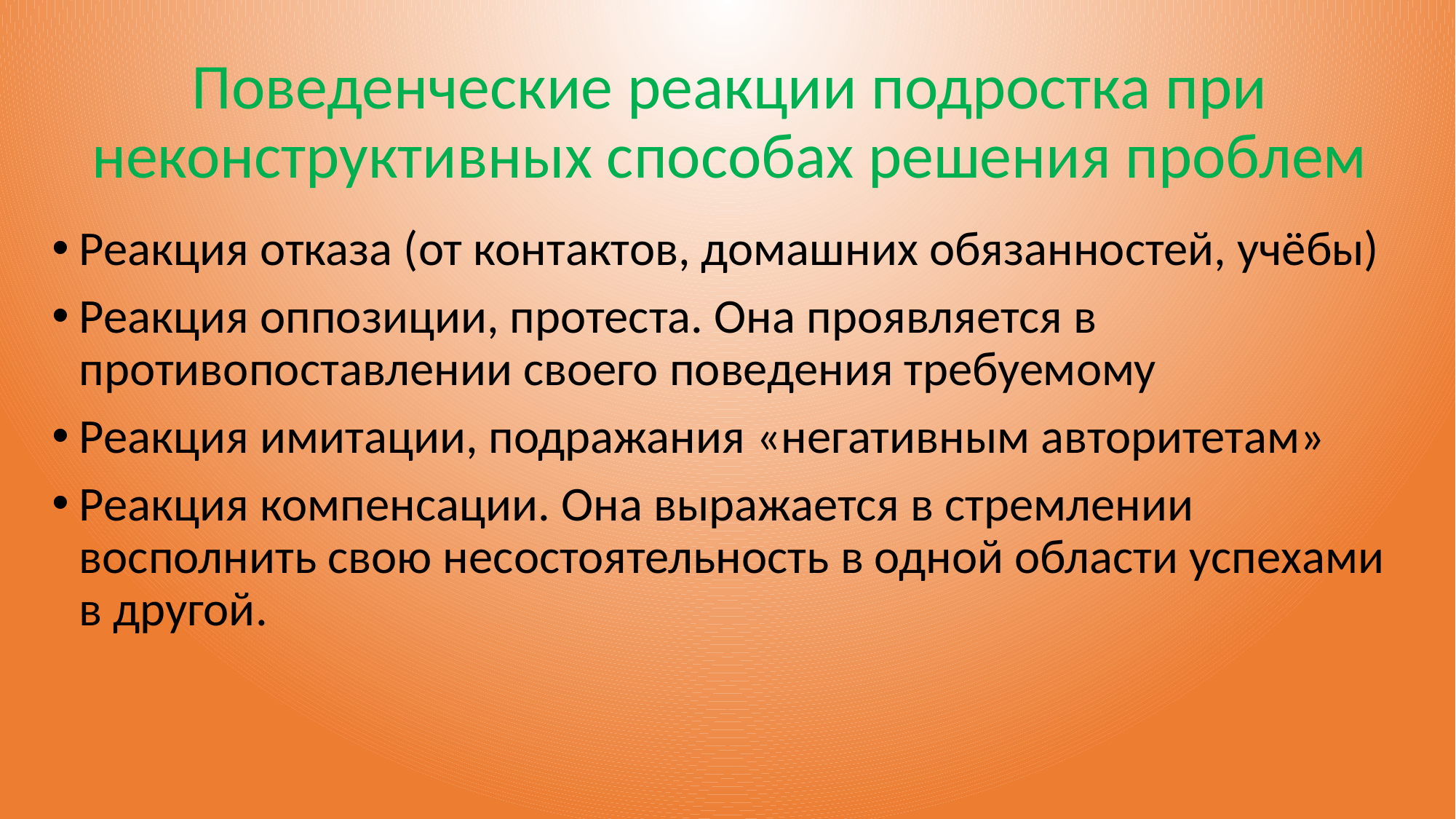

# Поведенческие реакции подростка при неконструктивных способах решения проблем
Реакция отказа (от контактов, домашних обязанностей, учёбы)
Реакция оппозиции, протеста. Она проявляется в противопоставлении своего поведения требуемому
Реакция имитации, подражания «негативным авторитетам»
Реакция компенсации. Она выражается в стремлении восполнить свою несостоятельность в одной области успехами в другой.